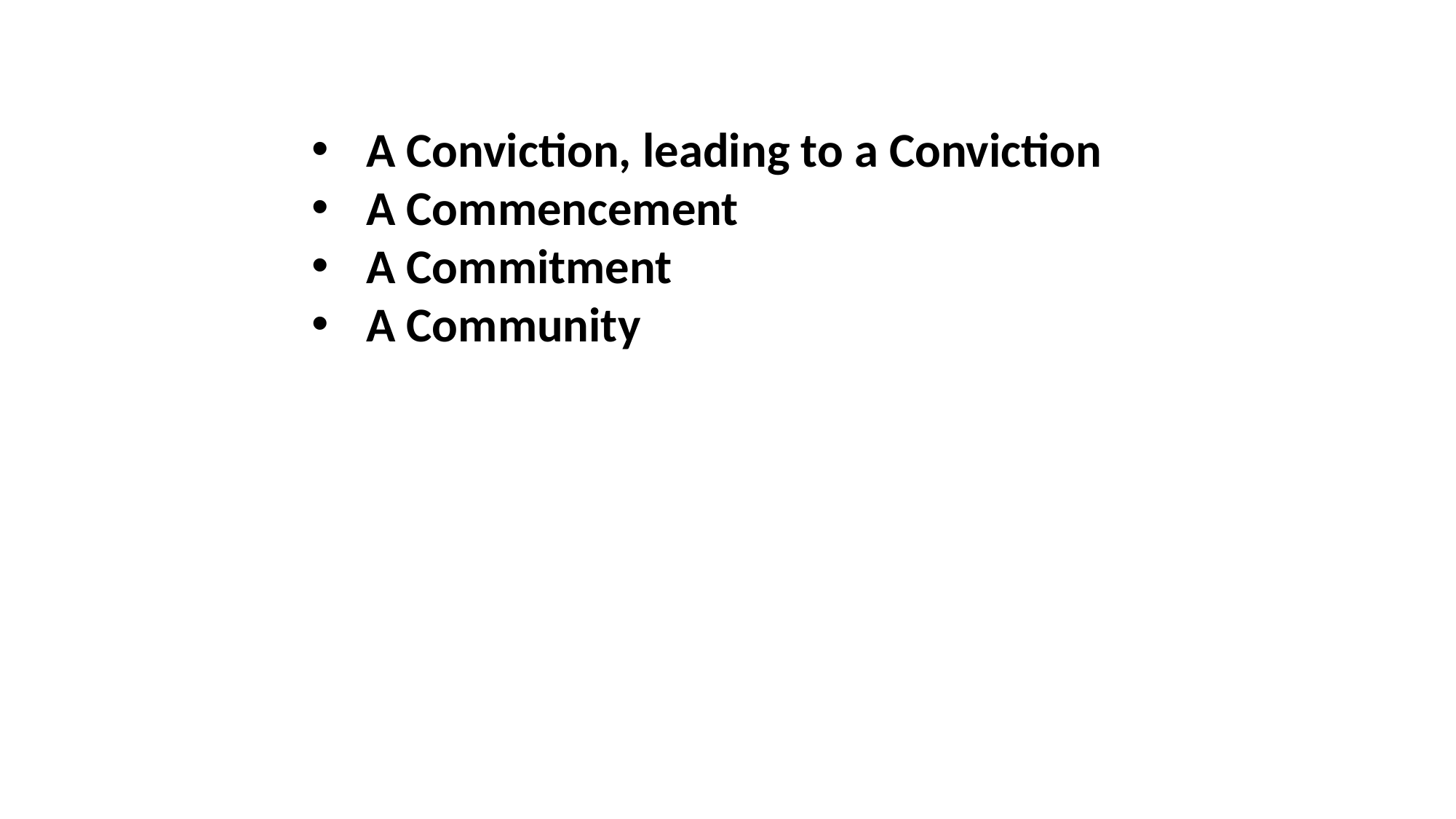

A Conviction, leading to a Conviction
A Commencement
A Commitment
A Community